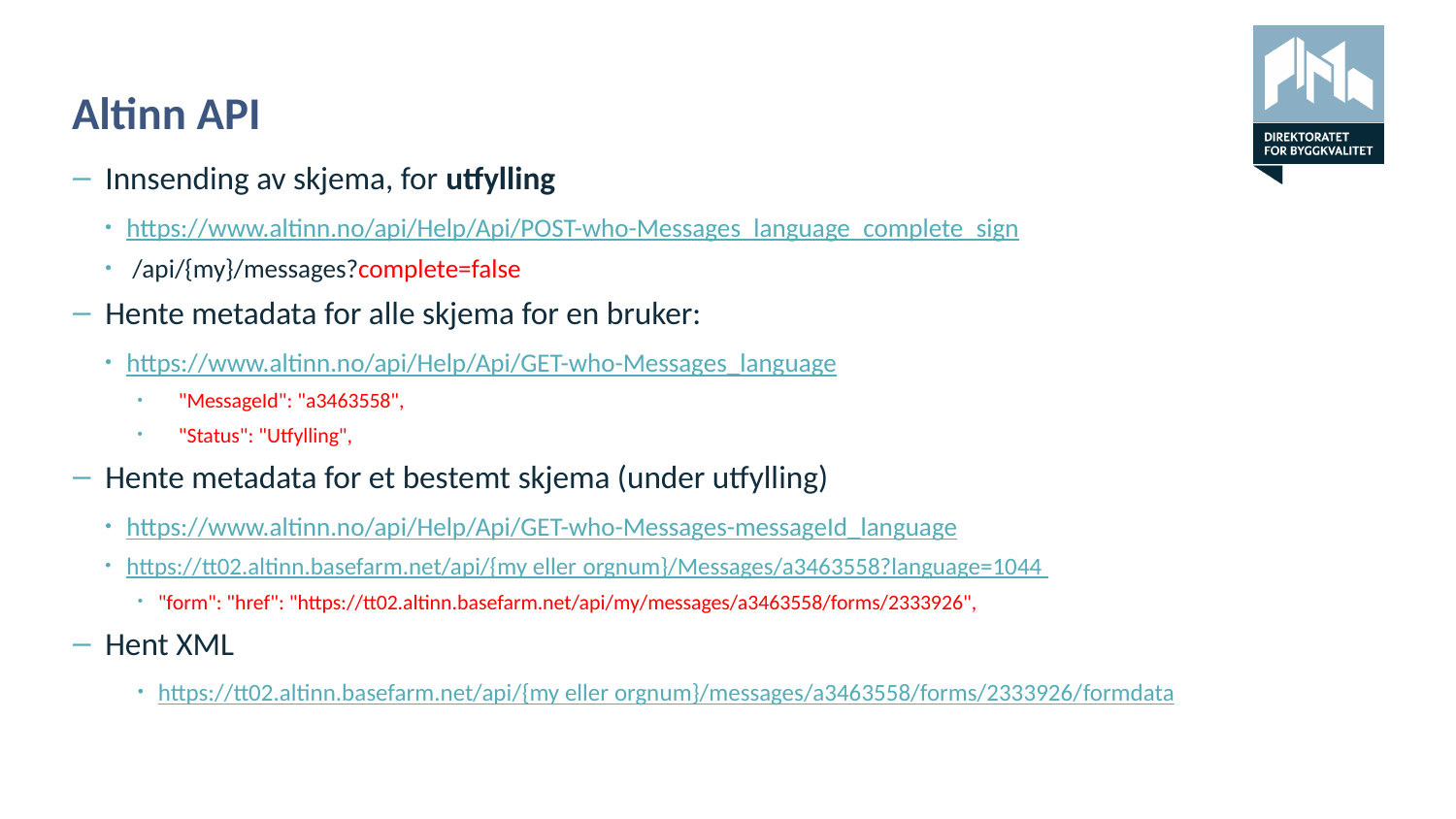

# Altinn API
Innsending av skjema, for utfylling
https://www.altinn.no/api/Help/Api/POST-who-Messages_language_complete_sign
 /api/{my}/messages?complete=false
Hente metadata for alle skjema for en bruker:
https://www.altinn.no/api/Help/Api/GET-who-Messages_language
"MessageId": "a3463558",
"Status": "Utfylling",
Hente metadata for et bestemt skjema (under utfylling)
https://www.altinn.no/api/Help/Api/GET-who-Messages-messageId_language
https://tt02.altinn.basefarm.net/api/{my eller orgnum}/Messages/a3463558?language=1044
"form": "href": "https://tt02.altinn.basefarm.net/api/my/messages/a3463558/forms/2333926",
Hent XML
https://tt02.altinn.basefarm.net/api/{my eller orgnum}/messages/a3463558/forms/2333926/formdata